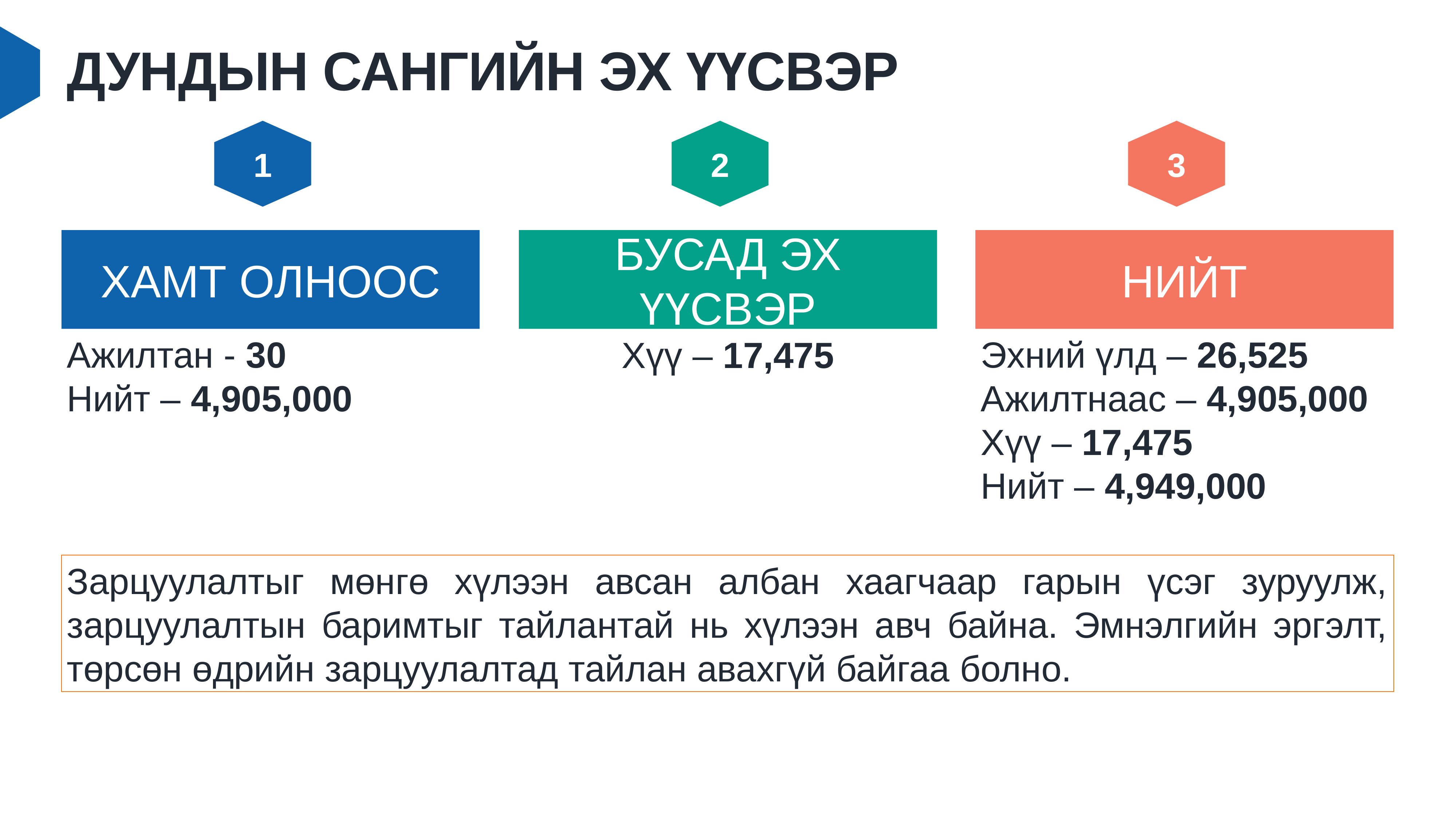

# ДУНДЫН САНГИЙН ЭХ ҮҮСВЭР
1
ХАМТ ОЛНООС
Ажилтан - 30
Нийт – 4,905,000
2
БУСАД ЭХ ҮҮСВЭР
Хүү – 17,475
3
НИЙТ
Эхний үлд – 26,525
Ажилтнаас – 4,905,000
Хүү – 17,475
Нийт – 4,949,000
Зарцуулалтыг мөнгө хүлээн авсан албан хаагчаар гарын үсэг зуруулж, зарцуулалтын баримтыг тайлантай нь хүлээн авч байна. Эмнэлгийн эргэлт, төрсөн өдрийн зарцуулалтад тайлан авахгүй байгаа болно.